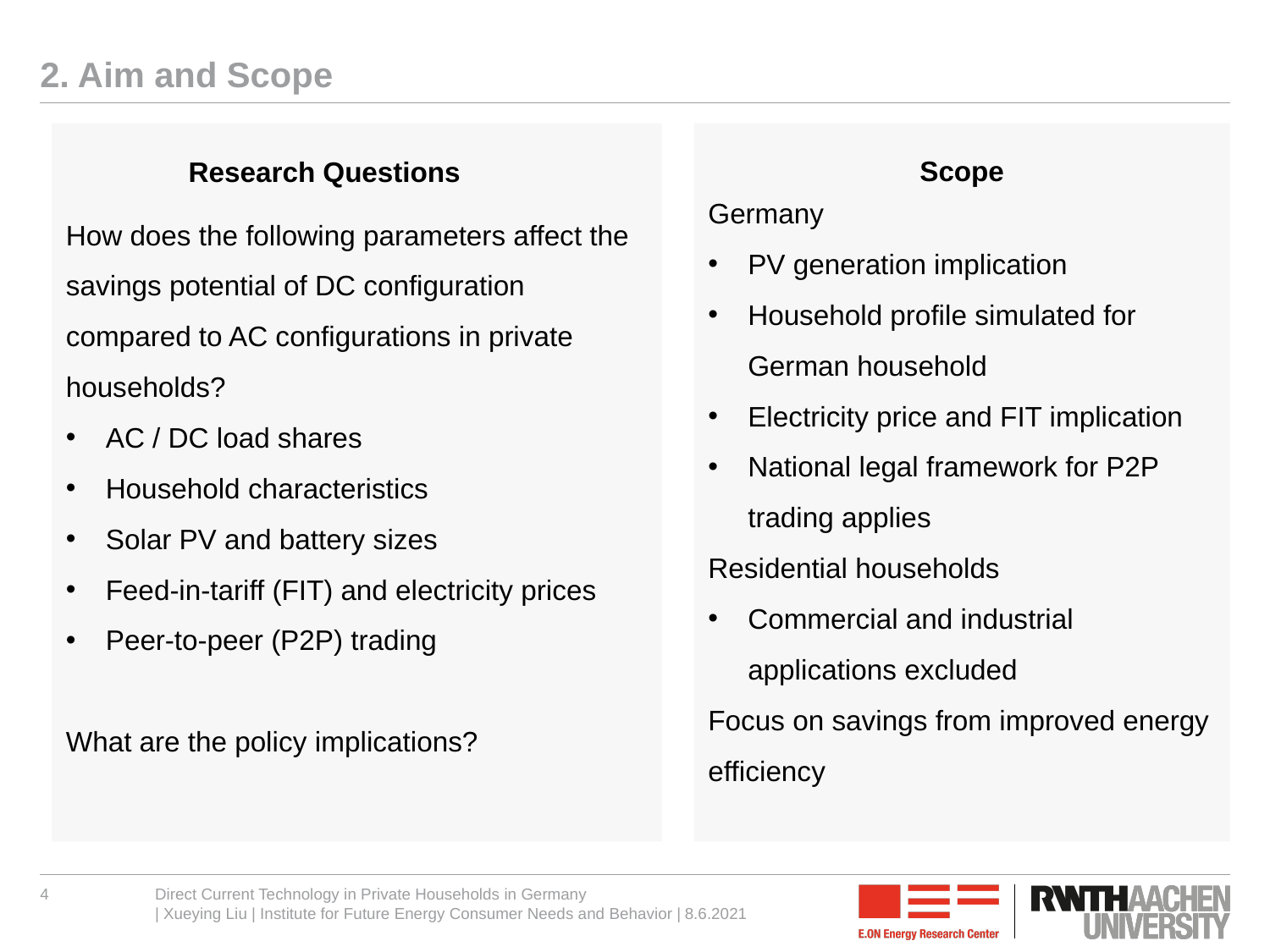

# 2. Aim and Scope

Germany
PV generation implication
Household profile simulated for German household
Electricity price and FIT implication
National legal framework for P2P trading applies
Residential households
Commercial and industrial applications excluded
Focus on savings from improved energy efficiency

How does the following parameters affect the savings potential of DC configuration compared to AC configurations in private households?
AC / DC load shares
Household characteristics
Solar PV and battery sizes
Feed-in-tariff (FIT) and electricity prices
Peer-to-peer (P2P) trading

What are the policy implications?
Research Questions

Scope